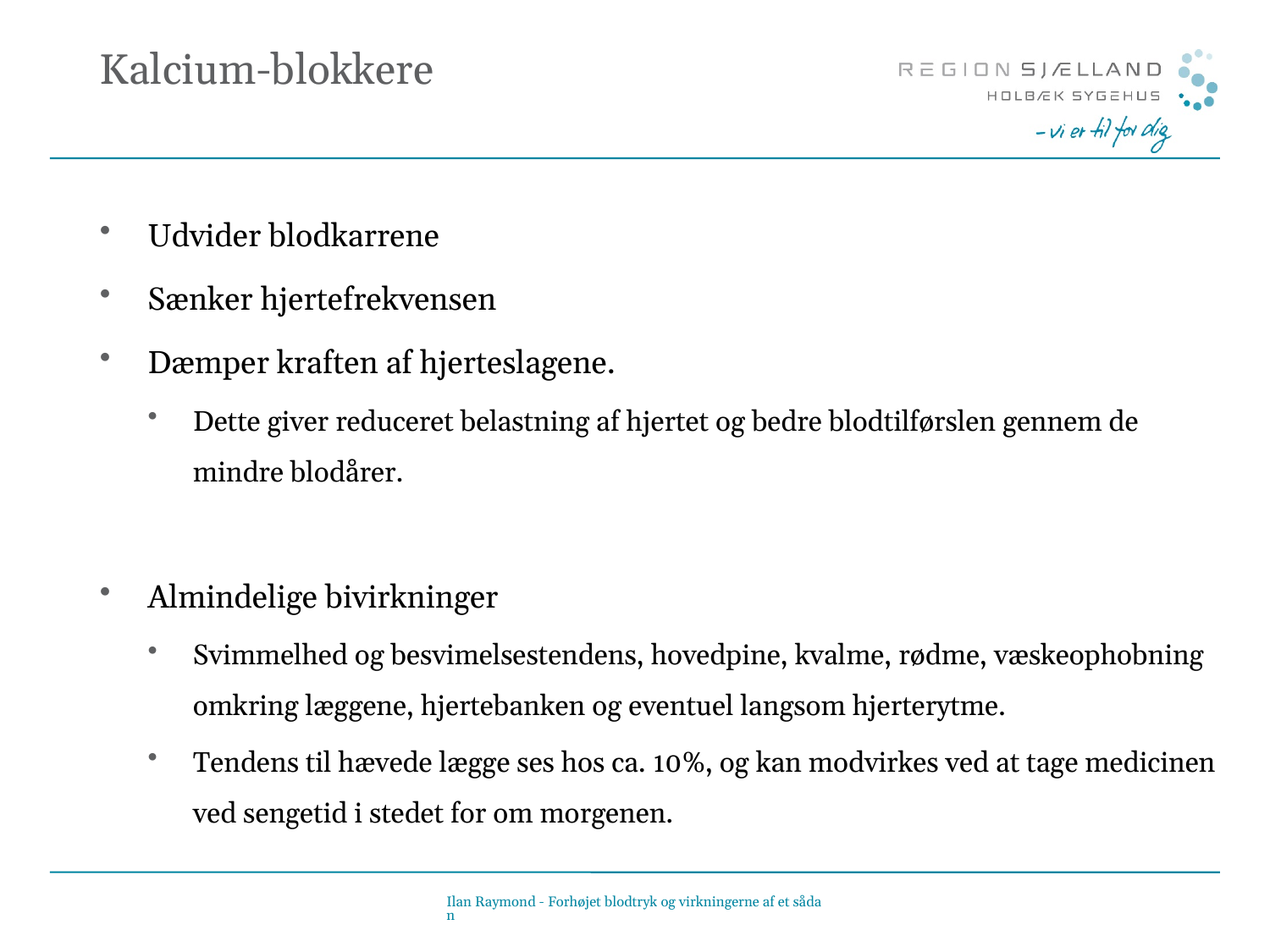

# Kalcium-blokkere
Udvider blodkarrene
Sænker hjertefrekvensen
Dæmper kraften af hjerteslagene.
Dette giver reduceret belastning af hjertet og bedre blodtilførslen gennem de mindre blodårer.

Almindelige bivirkninger
Svimmelhed og besvimelsestendens, hovedpine, kvalme, rødme, væskeophobning omkring læggene, hjertebanken og eventuel langsom hjerterytme.
Tendens til hævede lægge ses hos ca. 10%, og kan modvirkes ved at tage medicinen ved sengetid i stedet for om morgenen.
Ilan Raymond - Forhøjet blodtryk og virkningerne af et sådan